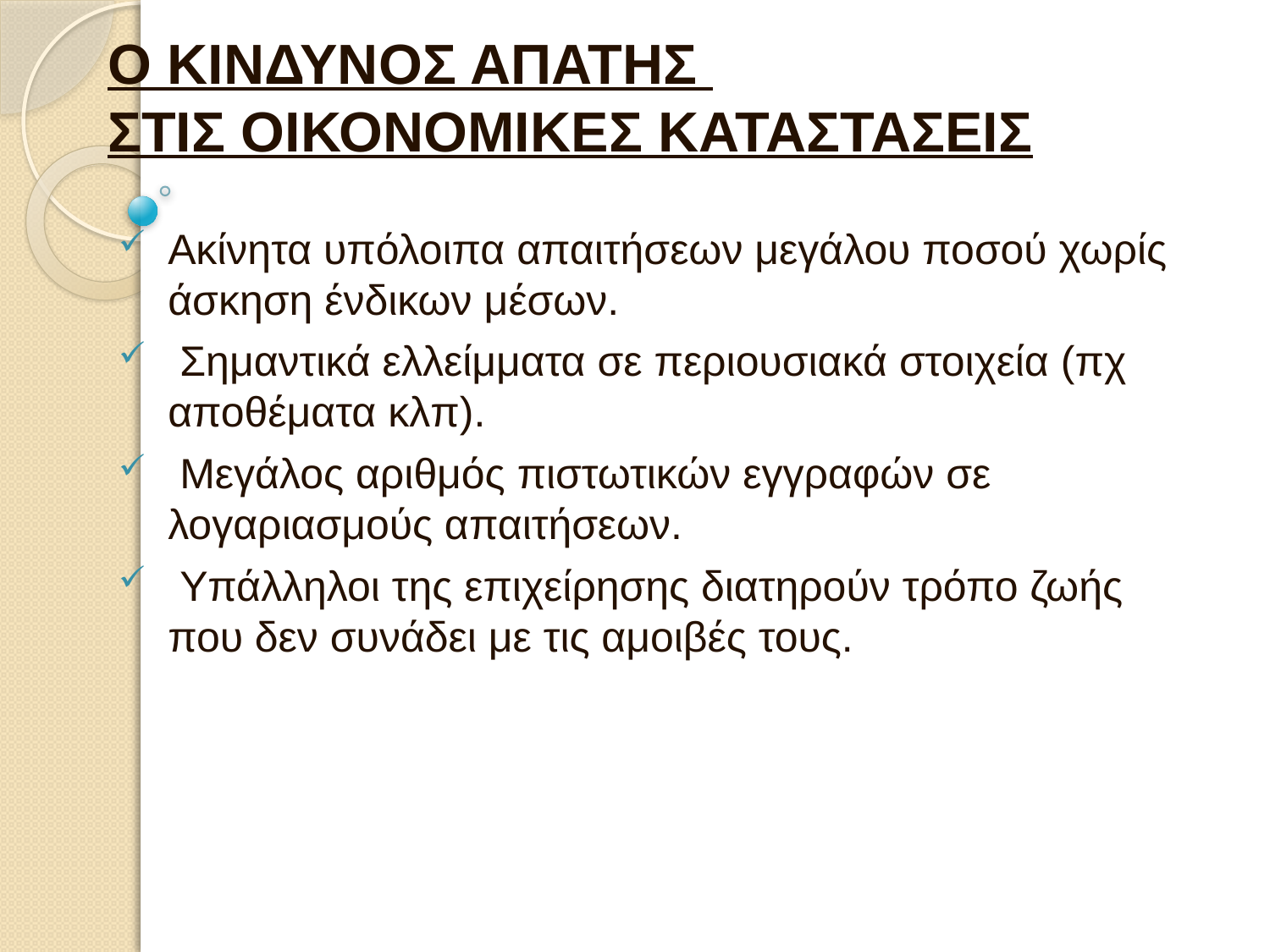

Ο ΚΙΝΔΥΝΟΣ ΑΠΑΤΗΣ
ΣΤΙΣ ΟΙΚΟΝΟΜΙΚΕΣ ΚΑΤΑΣΤΑΣΕΙΣ
Ακίνητα υπόλοιπα απαιτήσεων μεγάλου ποσού χωρίς άσκηση ένδικων μέσων.
 Σημαντικά ελλείμματα σε περιουσιακά στοιχεία (πχ αποθέματα κλπ).
 Μεγάλος αριθμός πιστωτικών εγγραφών σε λογαριασμούς απαιτήσεων.
 Υπάλληλοι της επιχείρησης διατηρούν τρόπο ζωής που δεν συνάδει με τις αμοιβές τους.